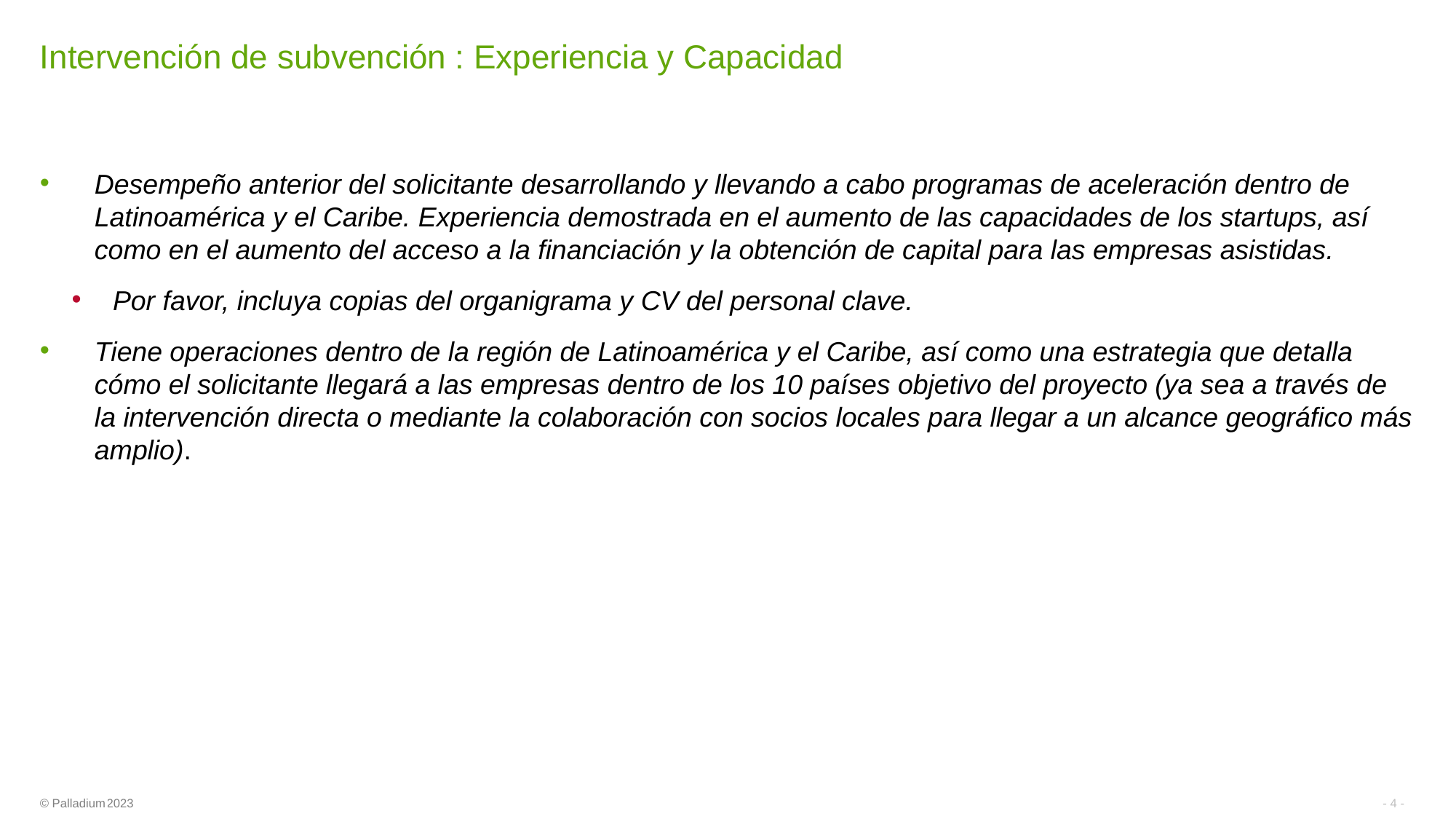

# Intervención de subvención : Experiencia y Capacidad
Desempeño anterior del solicitante desarrollando y llevando a cabo programas de aceleración dentro de Latinoamérica y el Caribe. Experiencia demostrada en el aumento de las capacidades de los startups, así como en el aumento del acceso a la financiación y la obtención de capital para las empresas asistidas.
Por favor, incluya copias del organigrama y CV del personal clave.
Tiene operaciones dentro de la región de Latinoamérica y el Caribe, así como una estrategia que detalla cómo el solicitante llegará a las empresas dentro de los 10 países objetivo del proyecto (ya sea a través de la intervención directa o mediante la colaboración con socios locales para llegar a un alcance geográfico más amplio).
- 4 -